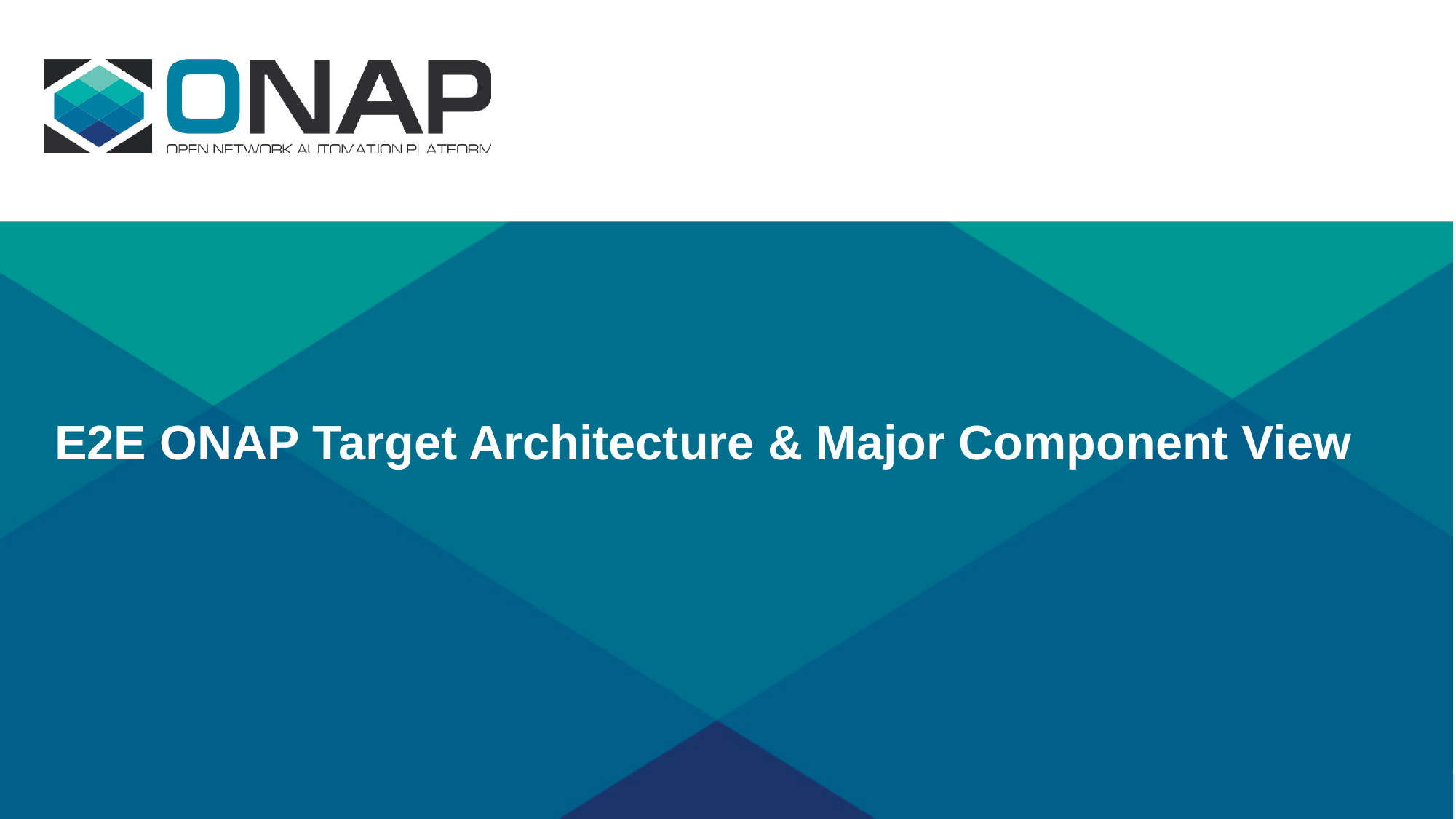

# E2E ONAP Target Architecture & Major Component View